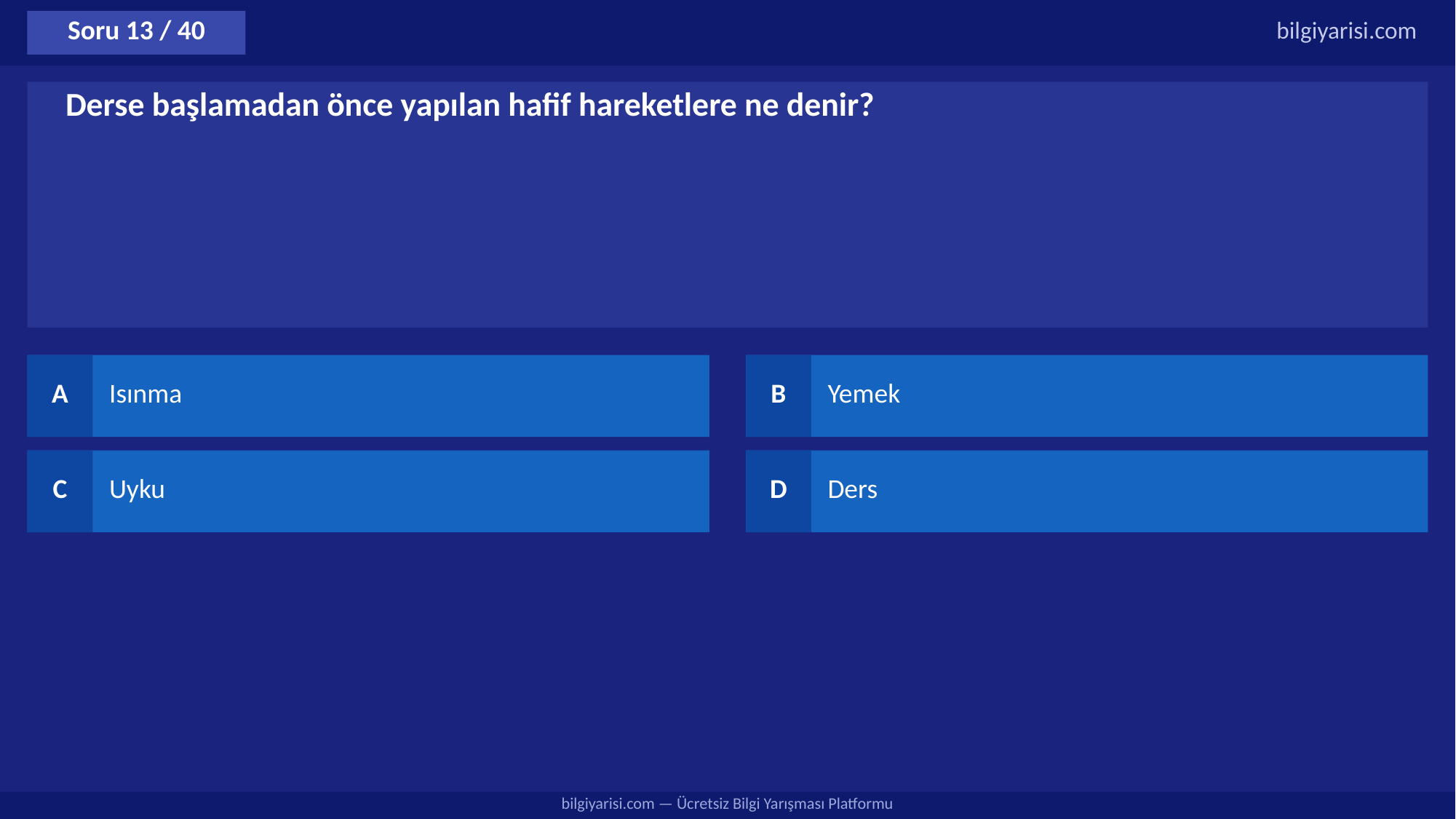

Soru 13 / 40
bilgiyarisi.com

Derse başlamadan önce yapılan hafif hareketlere ne denir?

A
Isınma

B
Yemek

C
Uyku

D
Ders
bilgiyarisi.com — Ücretsiz Bilgi Yarışması Platformu